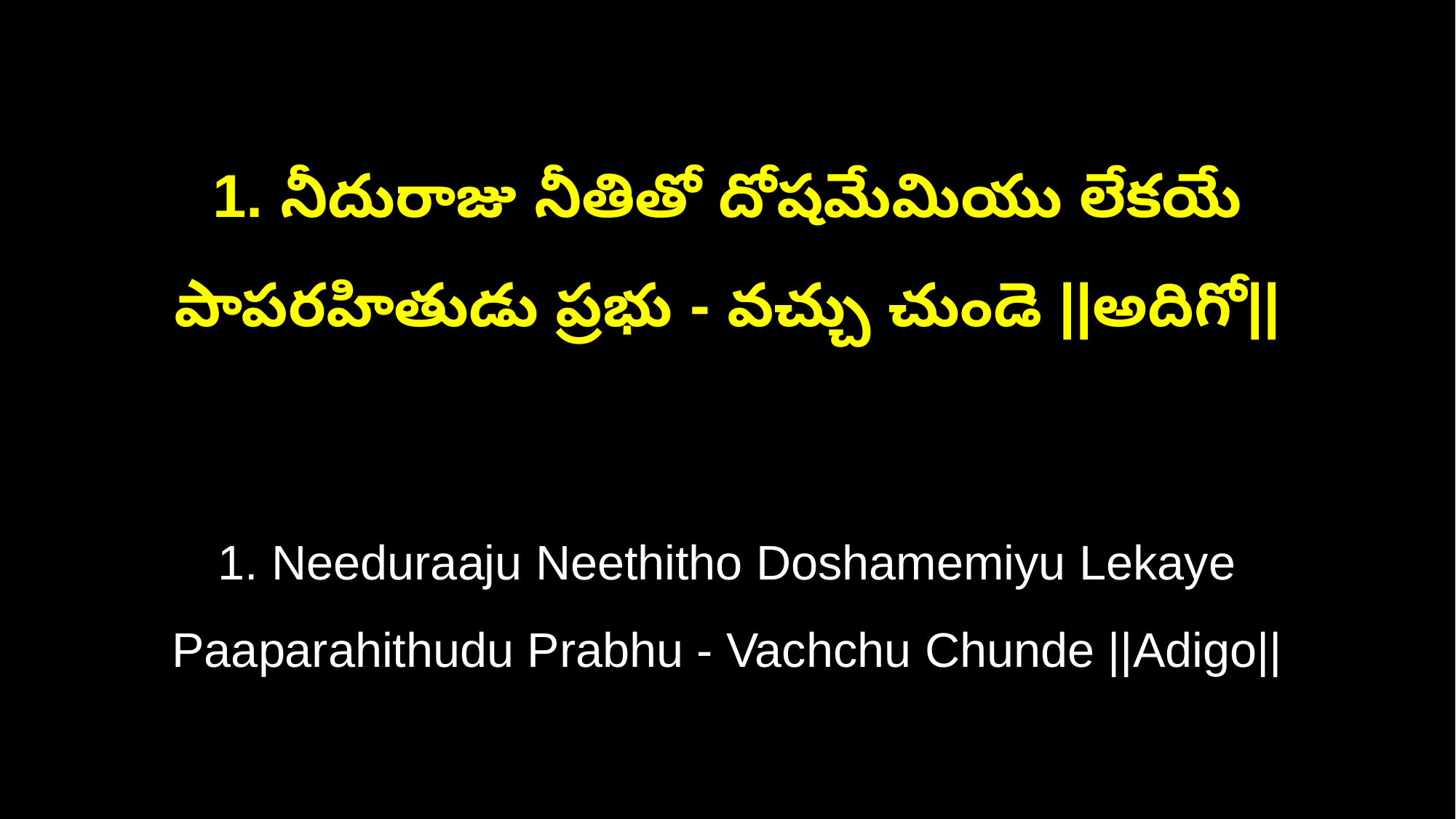

1. నీదురాజు నీతితో దోషమేమియు లేకయే
పాపరహితుడు ప్రభు - వచ్చు చుండె ||అదిగో||
1. Needuraaju Neethitho Doshamemiyu Lekaye
Paaparahithudu Prabhu - Vachchu Chunde ||Adigo||